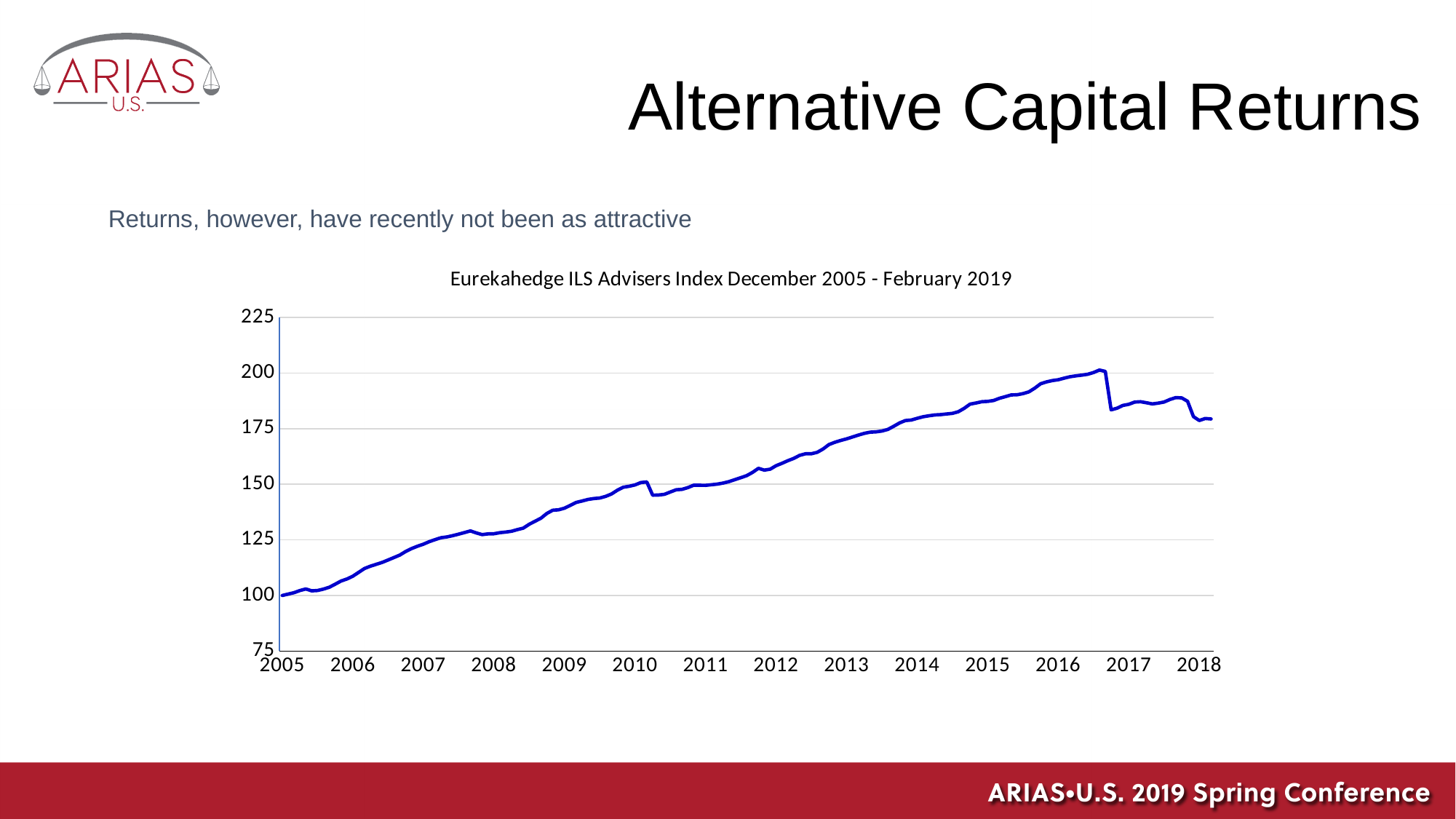

# Alternative Capital Returns
Returns, however, have recently not been as attractive

### Chart: Eurekahedge ILS Advisers Index December 2005 - February 2019

| Category |  |
|---|---|
| 38687 | 100.0 |
| 38718 | 100.645725708543 |
| 38749 | 101.274965238869 |
| 38777 | 102.220099205216 |
| 38808 | 102.937510480252 |
| 38838 | 102.091092416907 |
| 38869 | 102.242174359071 |
| 38899 | 102.874520799618 |
| 38930 | 103.709919002103 |
| 38961 | 105.074943709933 |
| 38991 | 106.517134833329 |
| 39022 | 107.412574629185 |
| 39052 | 108.682151180088 |
| 39083 | 110.42350660824 |
| 39114 | 112.147412471369 |
| 39142 | 113.179299238057 |
| 39173 | 114.027791654815 |
| 39203 | 114.875503822636 |
| 39234 | 115.969566505281 |
| 39264 | 117.066955458975 |
| 39295 | 118.187174133307 |
| 39326 | 119.806214266783 |
| 39356 | 121.114855924338 |
| 39387 | 122.144555355547 |
| 39417 | 123.053711808861 |
| 39448 | 124.199816094002 |
| 39479 | 125.128265137121 |
| 39508 | 125.972533259926 |
| 39539 | 126.315917293784 |
| 39569 | 126.898676510733 |
| 39600 | 127.572944695172 |
| 39630 | 128.28719954463 |
| 39661 | 129.038363490097 |
| 39692 | 128.121766556711 |
| 39722 | 127.3719679871 |
| 39753 | 127.688290586882 |
| 39783 | 127.763370532736 |
| 39814 | 128.227846662658 |
| 39845 | 128.514173184684 |
| 39873 | 128.871720358487 |
| 39904 | 129.630014658552 |
| 39934 | 130.287072403278 |
| 39965 | 132.0212450084 |
| 39995 | 133.387541608718 |
| 40026 | 134.755240228805 |
| 40057 | 136.880885908875 |
| 40087 | 138.335505948334 |
| 40118 | 138.526528612076 |
| 40148 | 139.250009922976 |
| 40179 | 140.524847443133 |
| 40210 | 141.843022196553 |
| 40238 | 142.484299316107 |
| 40269 | 143.176026448112 |
| 40299 | 143.581233499723 |
| 40330 | 143.807188426697 |
| 40360 | 144.543518083397 |
| 40391 | 145.62858685235 |
| 40422 | 147.325110054376 |
| 40452 | 148.657816051225 |
| 40483 | 149.089113723783 |
| 40513 | 149.716465943724 |
| 40544 | 150.770683108106 |
| 40575 | 151.035756690439 |
| 40603 | 145.085571914252 |
| 40634 | 145.166828828005 |
| 40664 | 145.477301644568 |
| 40695 | 146.52076616442 |
| 40725 | 147.518755496 |
| 40756 | 147.712721703518 |
| 40787 | 148.503366049821 |
| 40817 | 149.601723958834 |
| 40848 | 149.563313335172 |
| 40878 | 149.507718532242 |
| 40909 | 149.784300596784 |
| 40940 | 150.069034749895 |
| 40969 | 150.547877064036 |
| 41000 | 151.195783271356 |
| 41030 | 152.079680823048 |
| 41061 | 152.948775999087 |
| 41091 | 153.886397779818 |
| 41122 | 155.3269352362 |
| 41153 | 157.166326170836 |
| 41183 | 156.367107092853 |
| 41214 | 156.785561450403 |
| 41244 | 158.36745903882 |
| 41275 | 159.430555108544 |
| 41306 | 160.611779394693 |
| 41334 | 161.637934945546 |
| 41365 | 163.014954322865 |
| 41395 | 163.725600459927 |
| 41426 | 163.722885357562 |
| 41456 | 164.371012252532 |
| 41487 | 165.883343230632 |
| 41518 | 167.871813048261 |
| 41548 | 168.898892771087 |
| 41579 | 169.71563964908 |
| 41609 | 170.421845887461 |
| 41640 | 171.270654161352 |
| 41671 | 172.124792704147 |
| 41699 | 172.896613525397 |
| 41730 | 173.450532756809 |
| 41760 | 173.585701488779 |
| 41791 | 173.953047044631 |
| 41821 | 174.658016565845 |
| 41852 | 176.075040726685 |
| 41883 | 177.583119199417 |
| 41913 | 178.656800839416 |
| 41944 | 178.902705669503 |
| 41974 | 179.662697141332 |
| 42005 | 180.369494322665 |
| 42036 | 180.803996495301 |
| 42064 | 181.176896859331 |
| 42095 | 181.323263405482 |
| 42125 | 181.621827368196 |
| 42156 | 181.891624591564 |
| 42186 | 182.618149125531 |
| 42217 | 184.153605235372 |
| 42248 | 186.046044883519 |
| 42278 | 186.541161134482 |
| 42309 | 187.118339378712 |
| 42339 | 187.274980935688 |
| 42370 | 187.6746627473 |
| 42401 | 188.671589432415 |
| 42430 | 189.417032681225 |
| 42461 | 190.177438676017 |
| 42491 | 190.261379056081 |
| 42522 | 190.762215608913 |
| 42552 | 191.551776974996 |
| 42583 | 193.207887614842 |
| 42614 | 195.20649516467 |
| 42644 | 196.030301731068 |
| 42675 | 196.644933382135 |
| 42705 | 197.003070013295 |
| 42736 | 197.710137542471 |
| 42767 | 198.352688444711 |
| 42795 | 198.761835870551 |
| 42826 | 199.06842140225 |
| 42856 | 199.452024372282 |
| 42887 | 200.255062190392 |
| 42917 | 201.380583180224 |
| 42948 | 200.749350718193 |
| 42979 | 183.46586245922 |
| 43009 | 184.206617349415 |
| 43040 | 185.467605074358 |
| 43070 | 185.975998925036 |
| 43101 | 186.974470070174 |
| 43132 | 187.123349547172 |
| 43160 | 186.665357098781 |
| 43191 | 186.13671726783 |
| 43221 | 186.491736458814 |
| 43252 | 186.999326114594 |
| 43282 | 188.140063346594 |
| 43313 | 188.991657601116 |
| 43344 | 188.846970593426 |
| 43374 | 187.32367772901 |
| 43405 | 180.426947573131 |
| 43435 | 178.683408940883 |
| 43466 | 179.588796203024 |
| 43497 | 179.381420011753 |